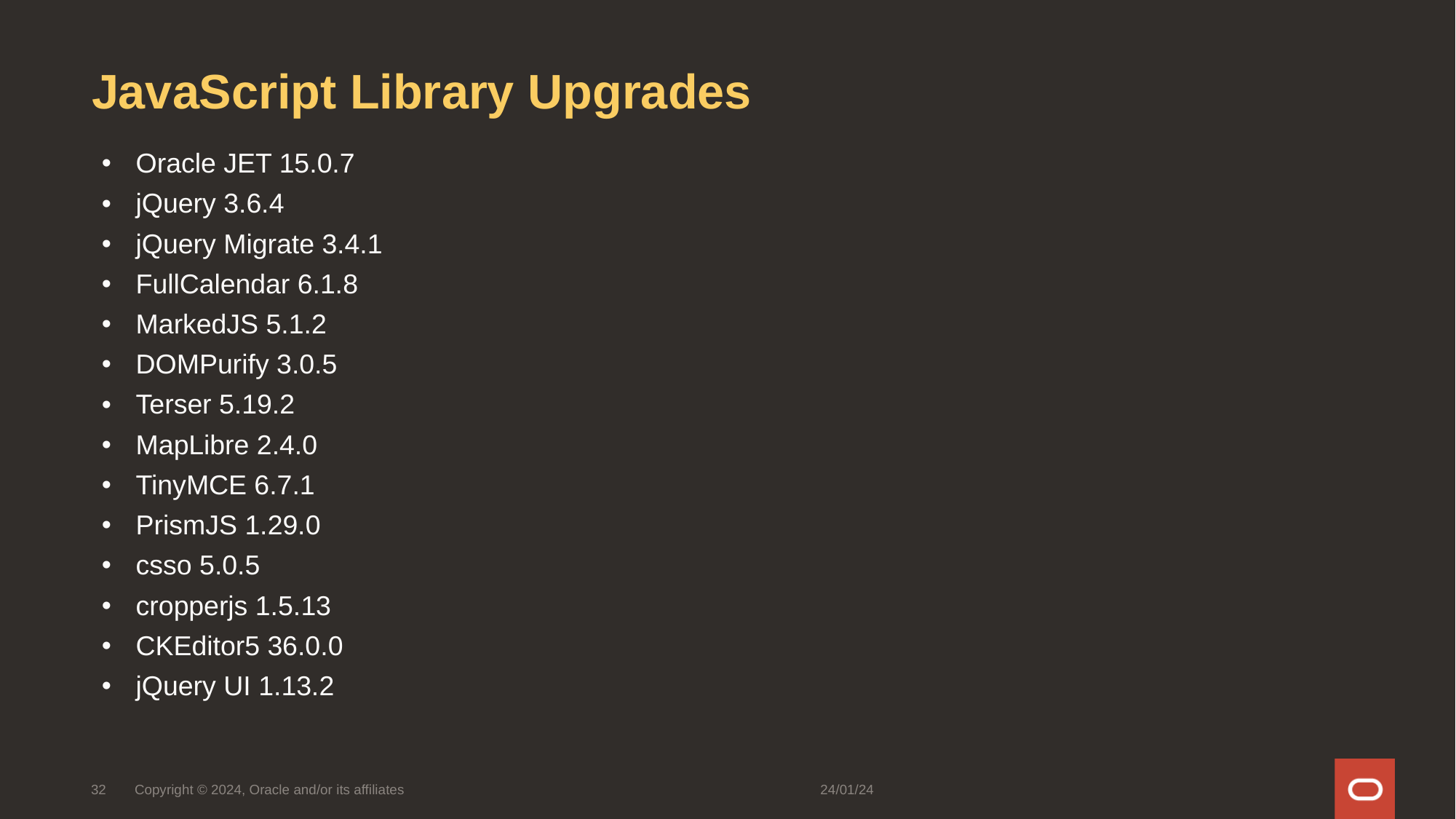

# JavaScript Library Upgrades
Oracle JET 15.0.7
jQuery 3.6.4
jQuery Migrate 3.4.1
FullCalendar 6.1.8
MarkedJS 5.1.2
DOMPurify 3.0.5
Terser 5.19.2
MapLibre 2.4.0
TinyMCE 6.7.1
PrismJS 1.29.0
csso 5.0.5
cropperjs 1.5.13
CKEditor5 36.0.0
jQuery UI 1.13.2

32
Copyright © 2024, Oracle and/or its affiliates
24/01/24